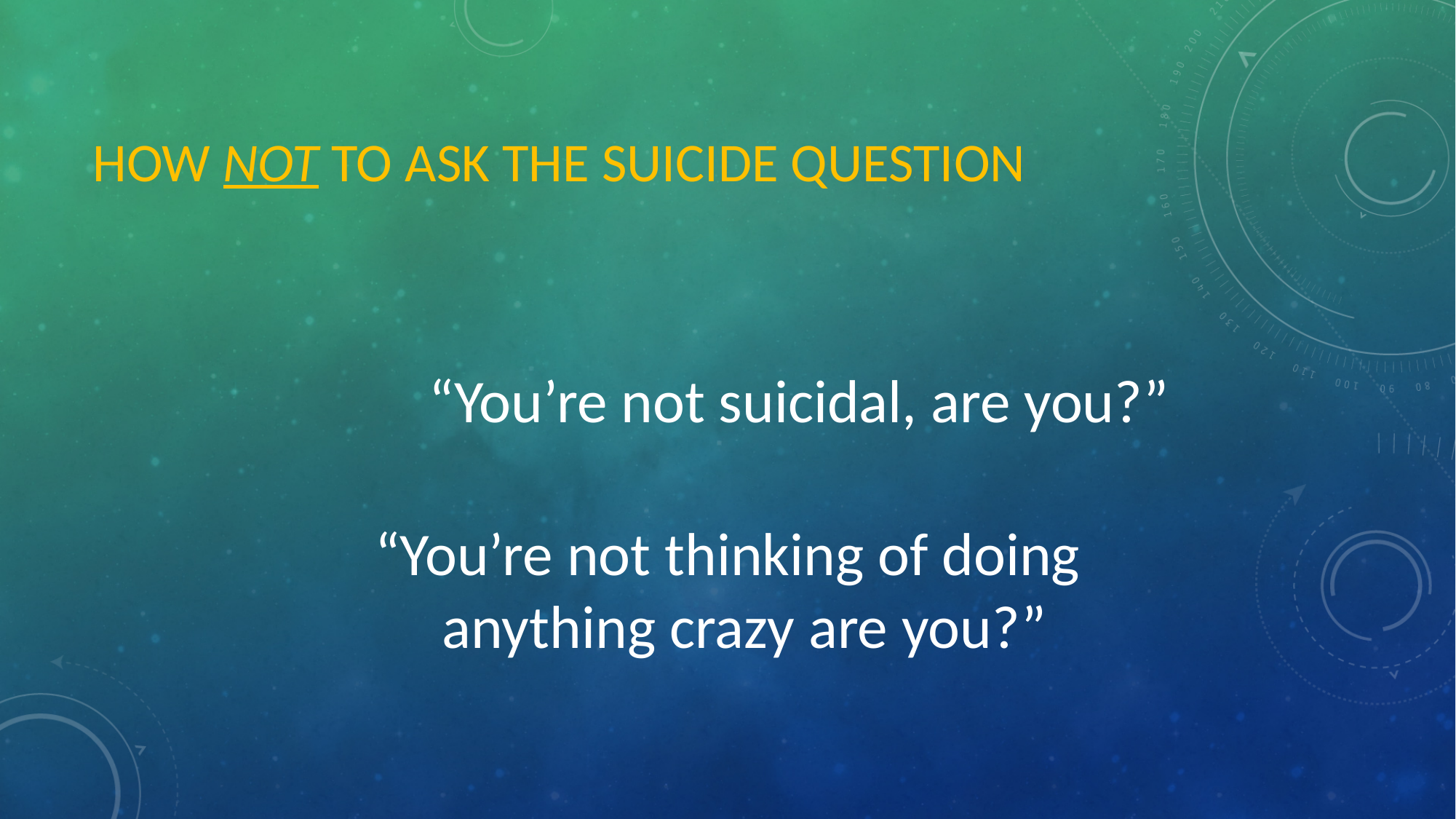

# How Not to Ask the Suicide Question

		“You’re not suicidal, are you?”

“You’re not thinking of doing anything crazy are you?”